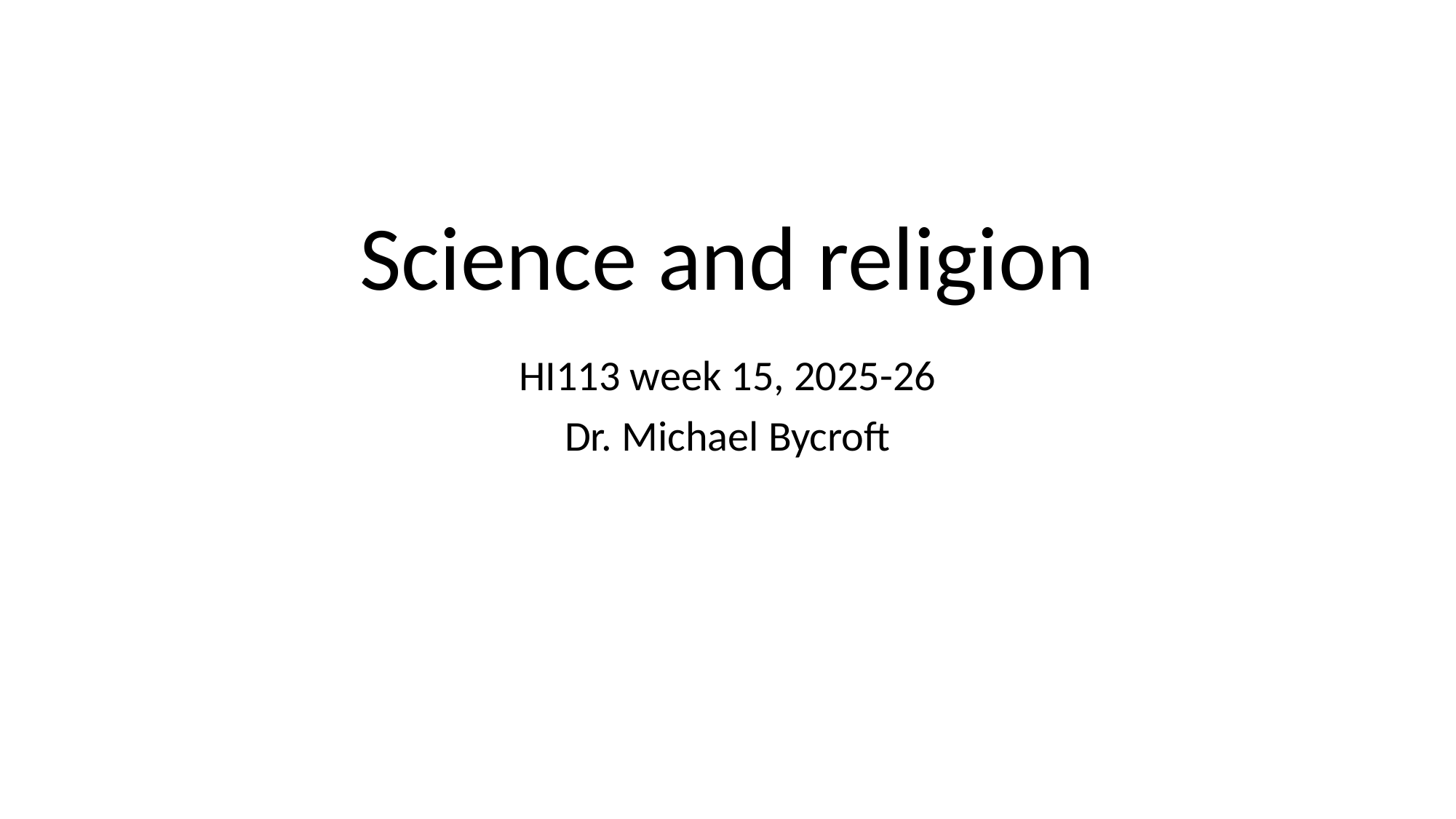

# Science and religion
HI113 week 15, 2025-26
Dr. Michael Bycroft